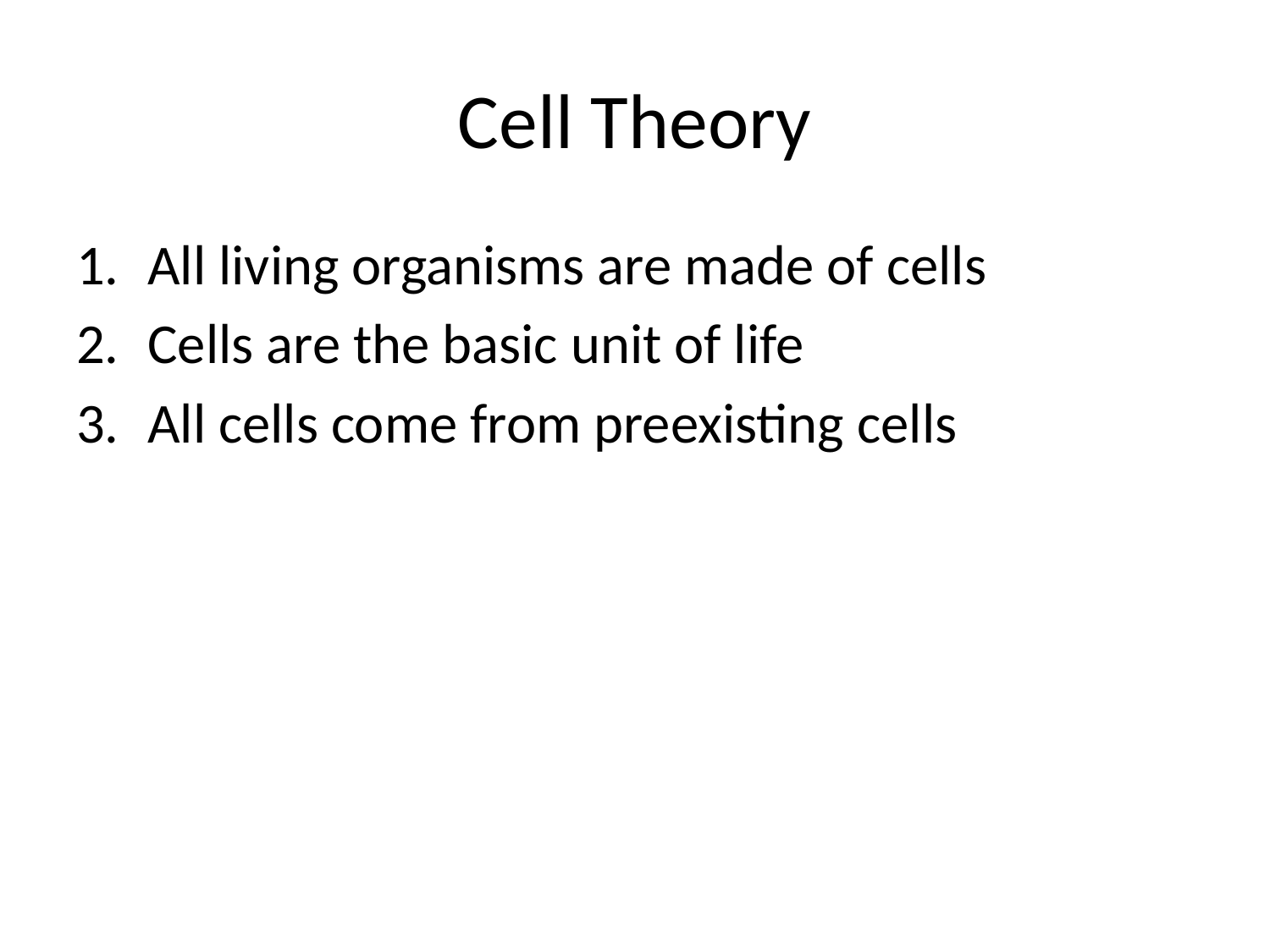

# Cell Theory
All living organisms are made of cells
Cells are the basic unit of life
All cells come from preexisting cells